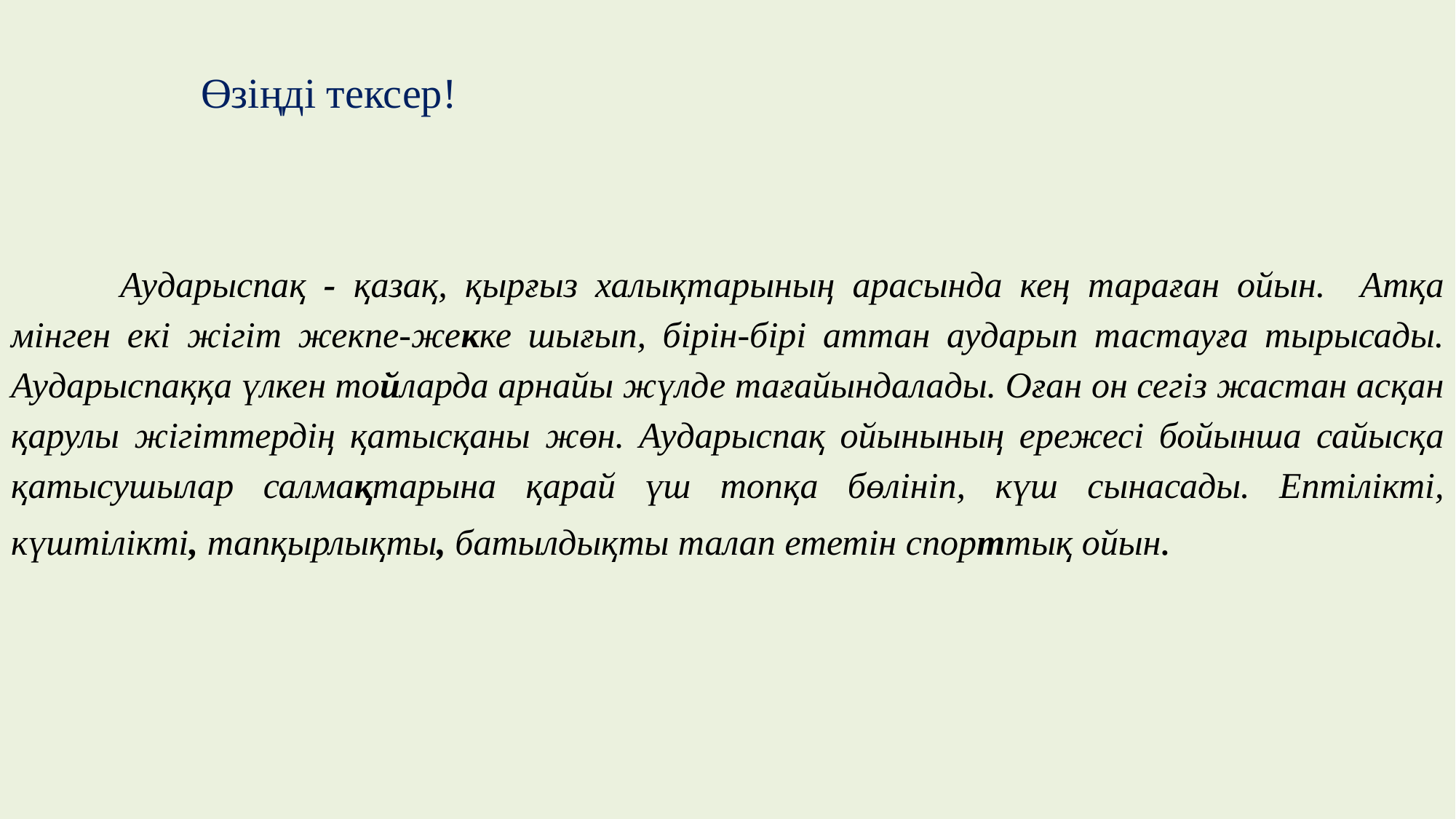

Өзіңді тексер!

	Аударыспақ - қазақ, қырғыз халықтарының арасында кең тараған ойын.  Атқа мінген екі жігіт жекпе-жекке шығып, бірін-бірі аттан аударып тастауға тырысады. Аударыспаққа үлкен тойларда арнайы жүлде тағайындалады. Оған он сегіз жастан асқан қарулы жігіттердің қатысқаны жөн. Аударыспақ ойынының ережесі бойынша сайысқа қатысушылар салмақтарына қарай үш топқа бөлініп, күш сынасады. Ептілікті, күштілікті, тапқырлықты, батылдықты талап ететін спорттық ойын.

#